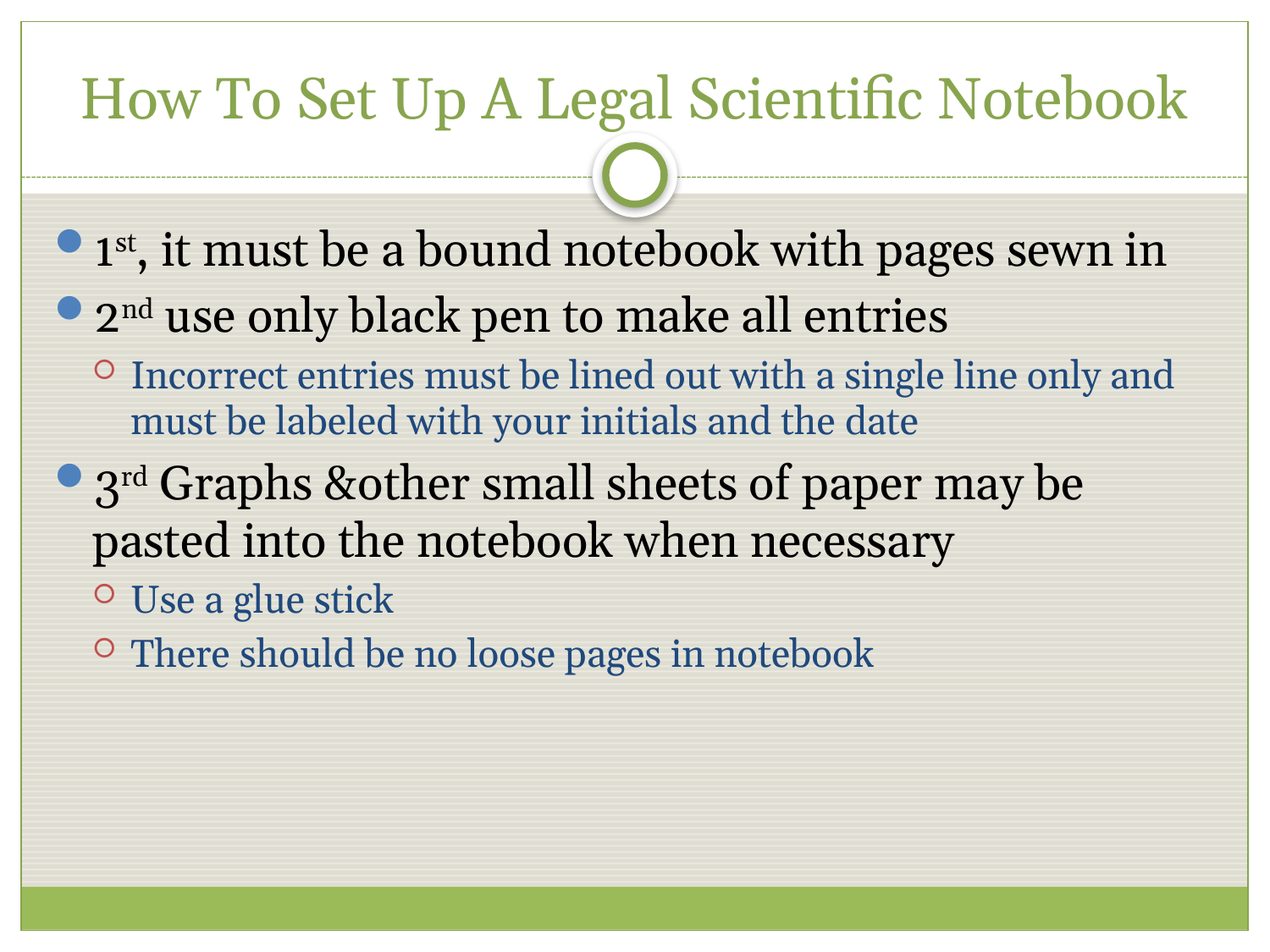

# How To Set Up A Legal Scientific Notebook
1st, it must be a bound notebook with pages sewn in
2nd use only black pen to make all entries
Incorrect entries must be lined out with a single line only and must be labeled with your initials and the date
3rd Graphs &other small sheets of paper may be pasted into the notebook when necessary
Use a glue stick
There should be no loose pages in notebook